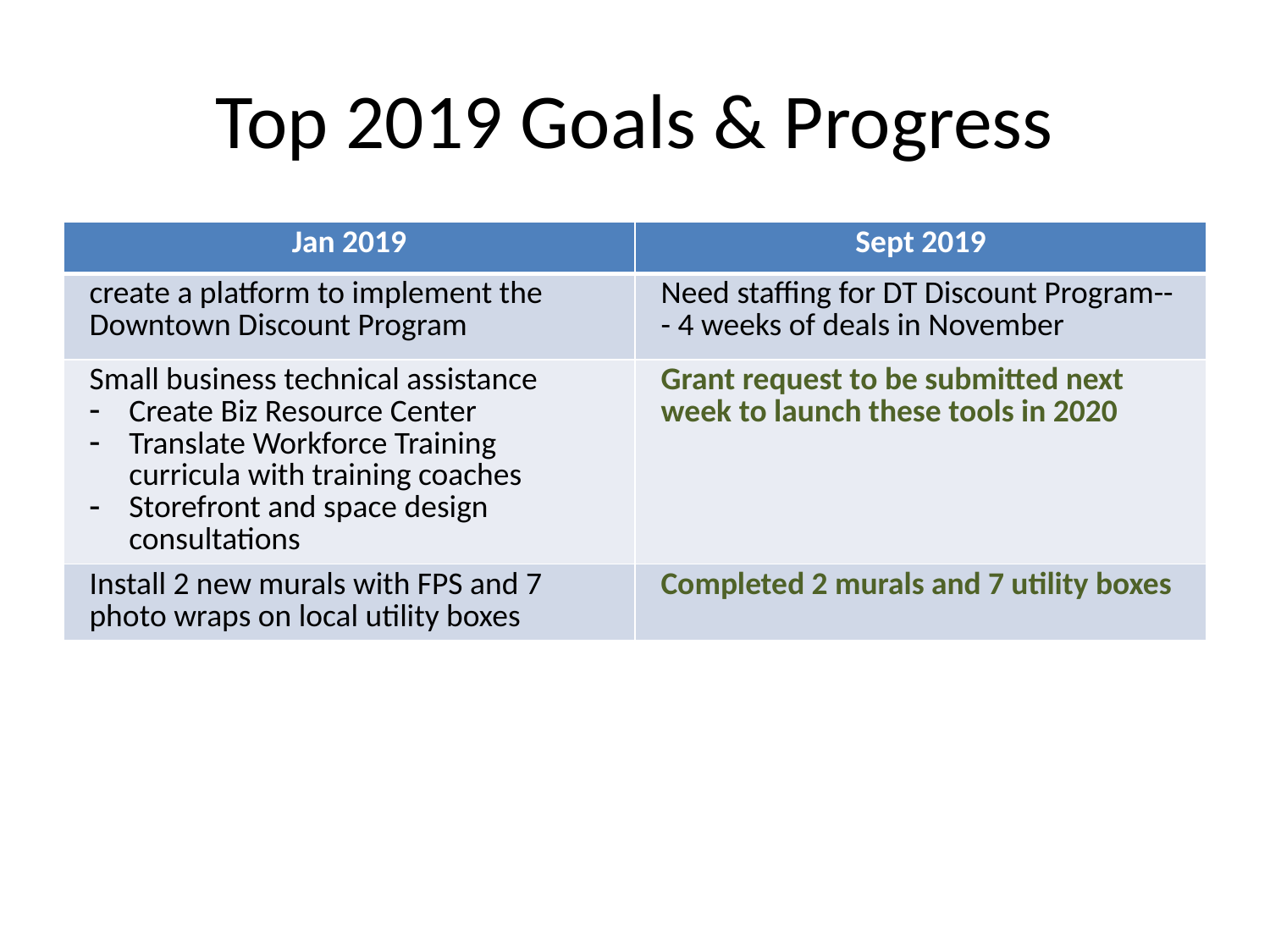

# Top 2019 Goals & Progress
| Jan 2019 | Sept 2019 |
| --- | --- |
| create a platform to implement the Downtown Discount Program | Need staffing for DT Discount Program-- - 4 weeks of deals in November |
| Small business technical assistance Create Biz Resource Center Translate Workforce Training curricula with training coaches Storefront and space design consultations | Grant request to be submitted next week to launch these tools in 2020 |
| Install 2 new murals with FPS and 7 photo wraps on local utility boxes | Completed 2 murals and 7 utility boxes |